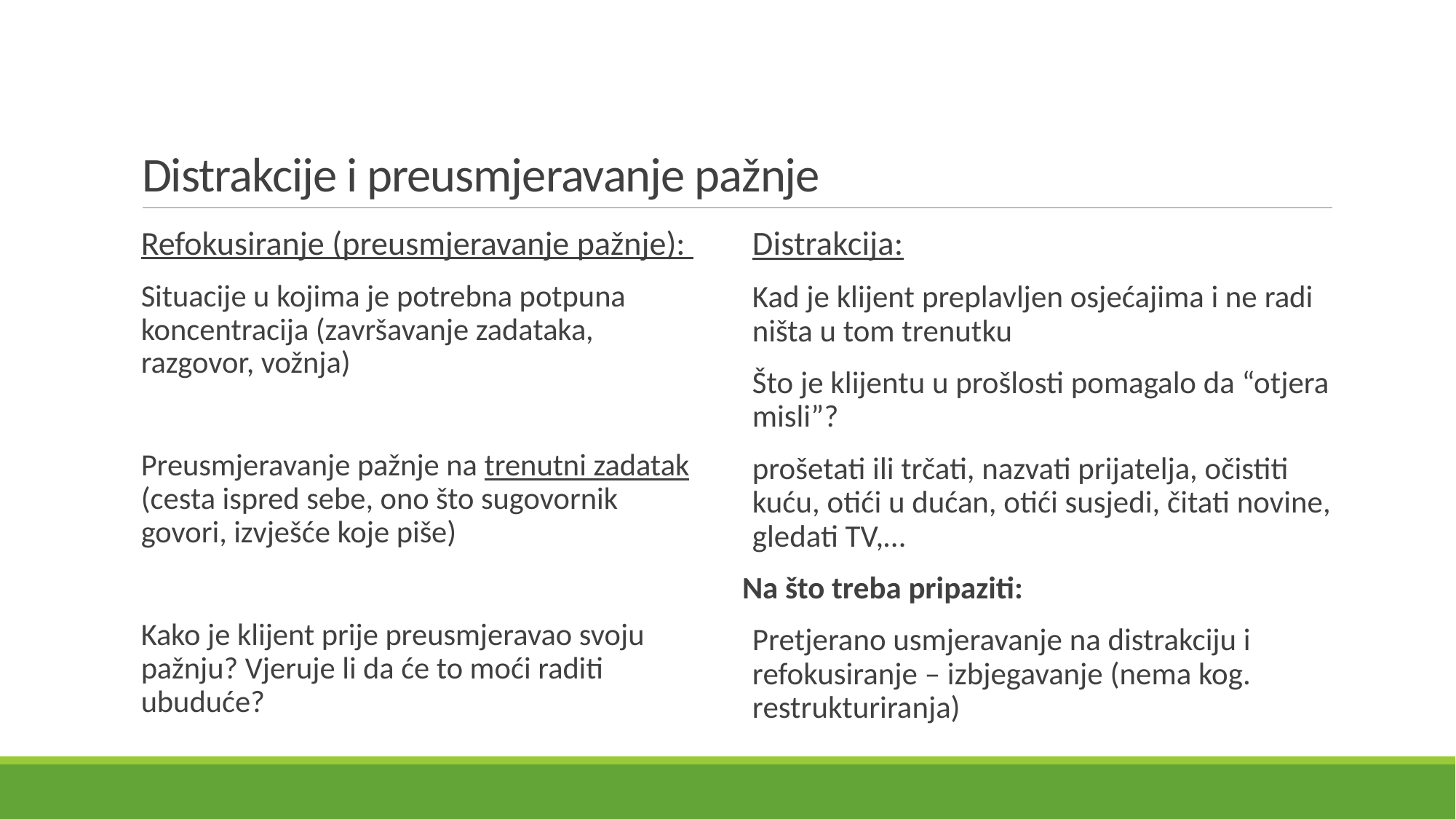

# Distrakcije i preusmjeravanje pažnje
Refokusiranje (preusmjeravanje pažnje):
Situacije u kojima je potrebna potpuna koncentracija (završavanje zadataka, razgovor, vožnja)

Preusmjeravanje pažnje na trenutni zadatak (cesta ispred sebe, ono što sugovornik govori, izvješće koje piše)

Kako je klijent prije preusmjeravao svoju pažnju? Vjeruje li da će to moći raditi ubuduće?

Distrakcija:
Kad je klijent preplavljen osjećajima i ne radi ništa u tom trenutku
Što je klijentu u prošlosti pomagalo da “otjera misli”?
prošetati ili trčati, nazvati prijatelja, očistiti kuću, otići u dućan, otići susjedi, čitati novine, gledati TV,…
Na što treba pripaziti:
Pretjerano usmjeravanje na distrakciju i refokusiranje – izbjegavanje (nema kog. restrukturiranja)